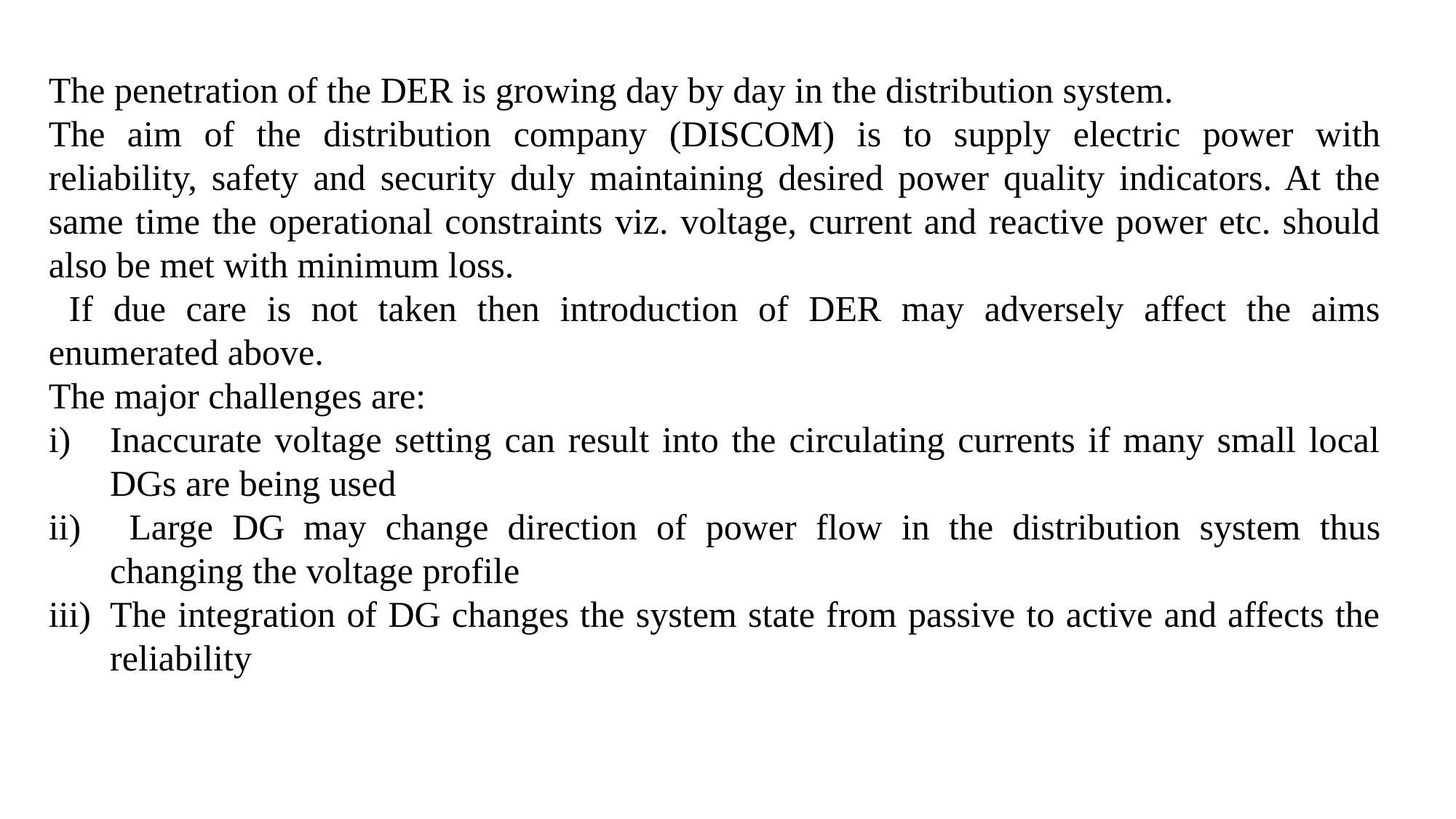

The penetration of the DER is growing day by day in the distribution system.
The aim of the distribution company (DISCOM) is to supply electric power with reliability, safety and security duly maintaining desired power quality indicators. At the same time the operational constraints viz. voltage, current and reactive power etc. should also be met with minimum loss.
 If due care is not taken then introduction of DER may adversely affect the aims enumerated above.
The major challenges are:
Inaccurate voltage setting can result into the circulating currents if many small local DGs are being used
 Large DG may change direction of power flow in the distribution system thus changing the voltage profile
The integration of DG changes the system state from passive to active and affects the reliability